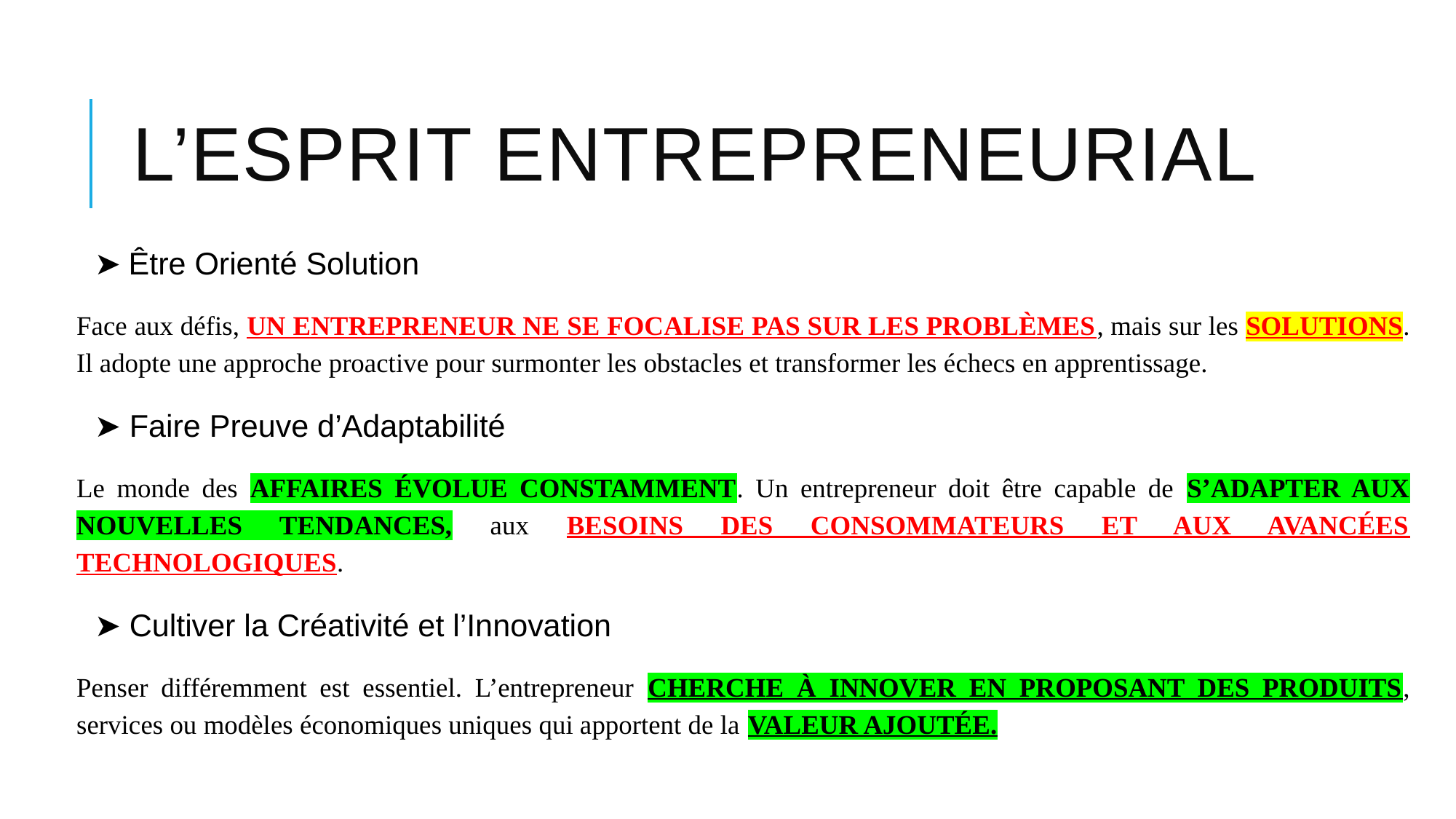

# L’Esprit Entrepreneurial
➤ Être Orienté Solution
Face aux défis, UN ENTREPRENEUR NE SE FOCALISE PAS SUR LES PROBLÈMES, mais sur les SOLUTIONS. Il adopte une approche proactive pour surmonter les obstacles et transformer les échecs en apprentissage.
➤ Faire Preuve d’Adaptabilité
Le monde des AFFAIRES ÉVOLUE CONSTAMMENT. Un entrepreneur doit être capable de S’ADAPTER AUX NOUVELLES TENDANCES, aux BESOINS DES CONSOMMATEURS ET AUX AVANCÉES TECHNOLOGIQUES.
➤ Cultiver la Créativité et l’Innovation
Penser différemment est essentiel. L’entrepreneur CHERCHE À INNOVER EN PROPOSANT DES PRODUITS, services ou modèles économiques uniques qui apportent de la VALEUR AJOUTÉE.